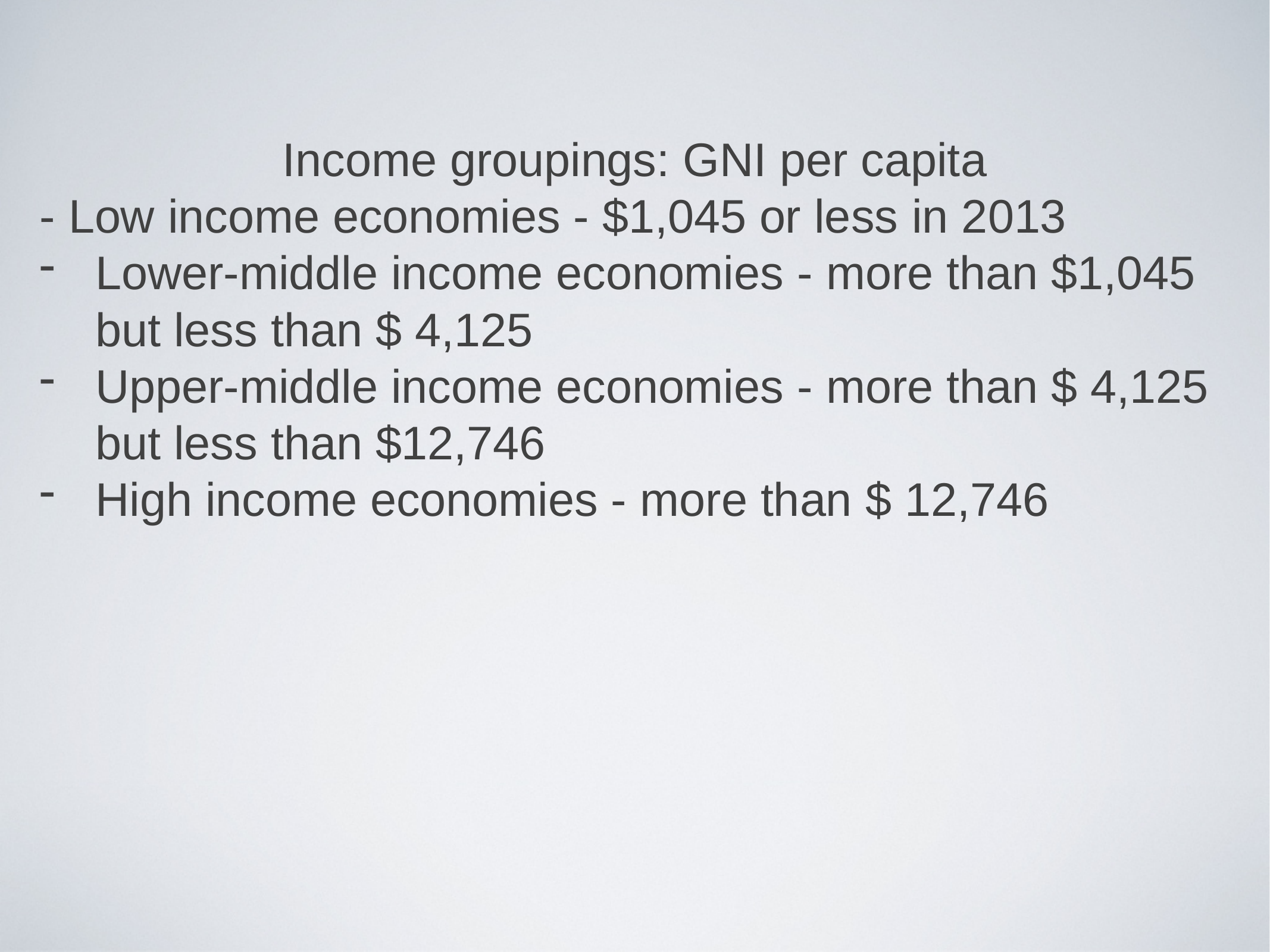

Income groupings: GNI per capita
- Low income economies - $1,045 or less in 2013
Lower-middle income economies - more than $1,045 but less than $ 4,125
Upper-middle income economies - more than $ 4,125 but less than $12,746
High income economies - more than $ 12,746